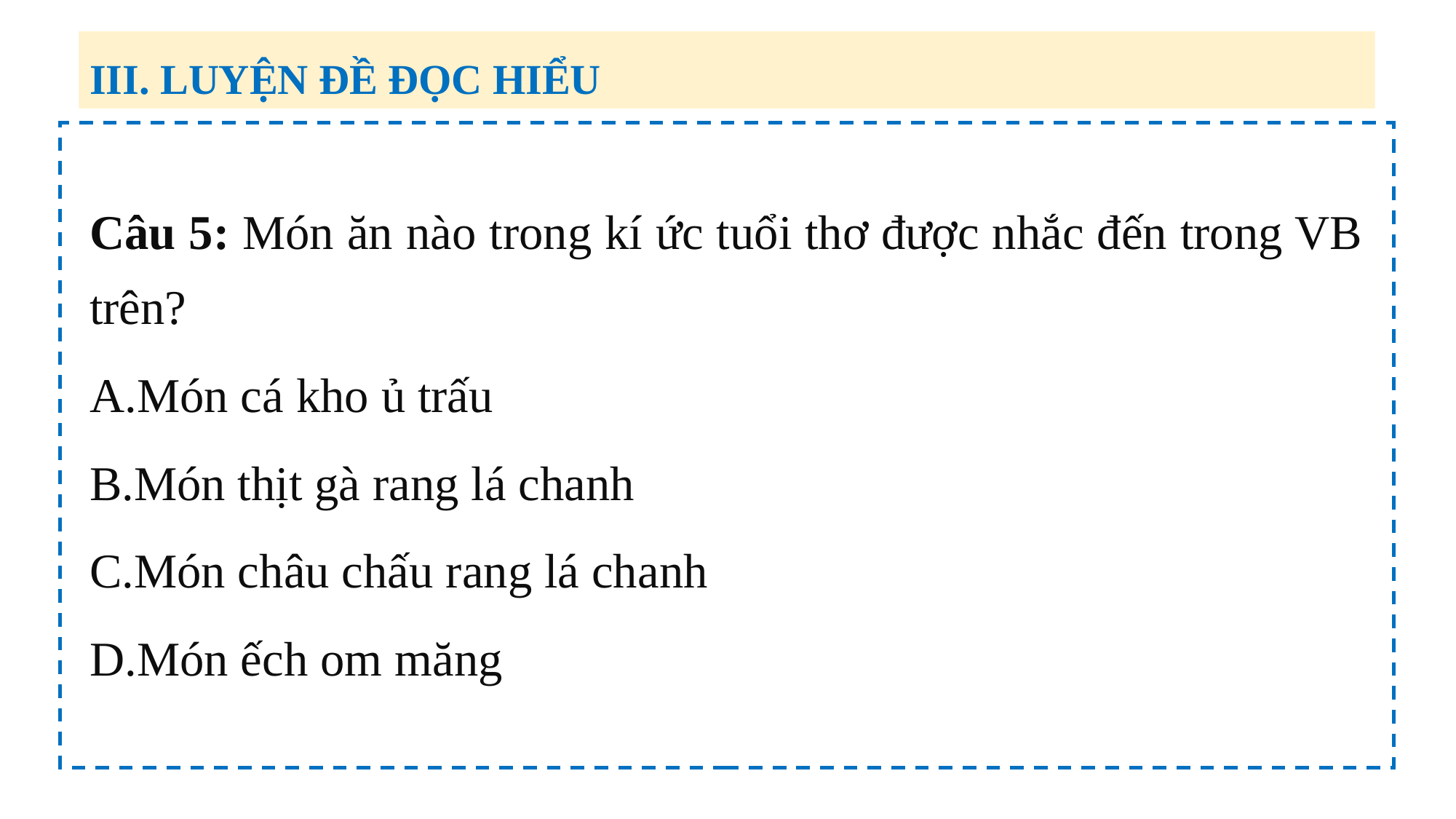

III. LUYỆN ĐỀ ĐỌC HIỂU

Câu 5: Món ăn nào trong kí ức tuổi thơ được nhắc đến trong VB trên?
Món cá kho ủ trấu
Món thịt gà rang lá chanh
Món châu chấu rang lá chanh
Món ếch om măng